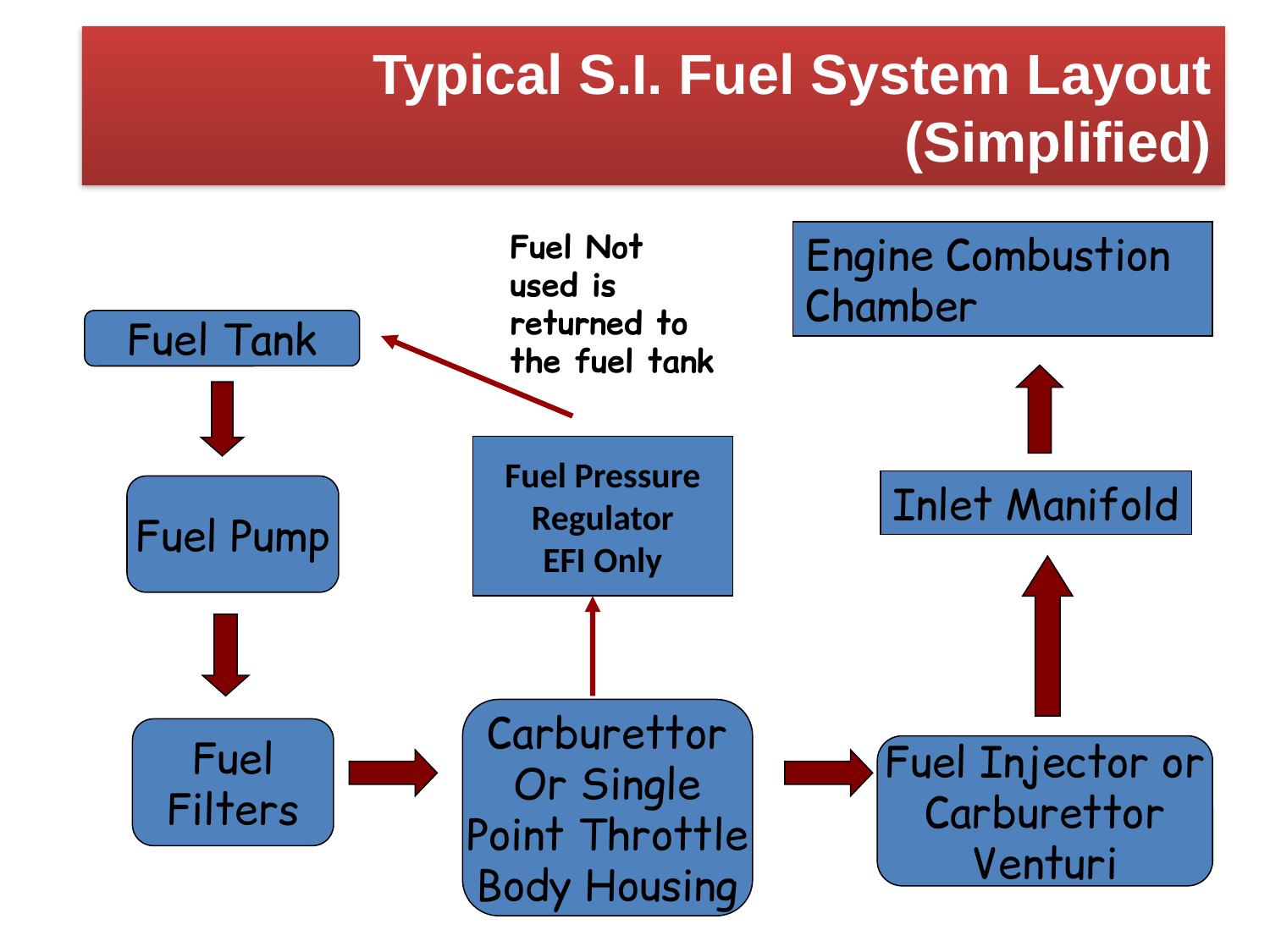

# Typical S.I. Fuel System Layout (Simplified)
Fuel Not used is returned to the fuel tank
Engine Combustion
Chamber
Fuel Tank

Fuel Pressure
Regulator
EFI Only
Inlet Manifold
Fuel Pump

Carburettor
Or Single
Point Throttle
Body Housing
Fuel
Filters
Fuel Injector or
Carburettor
Venturi